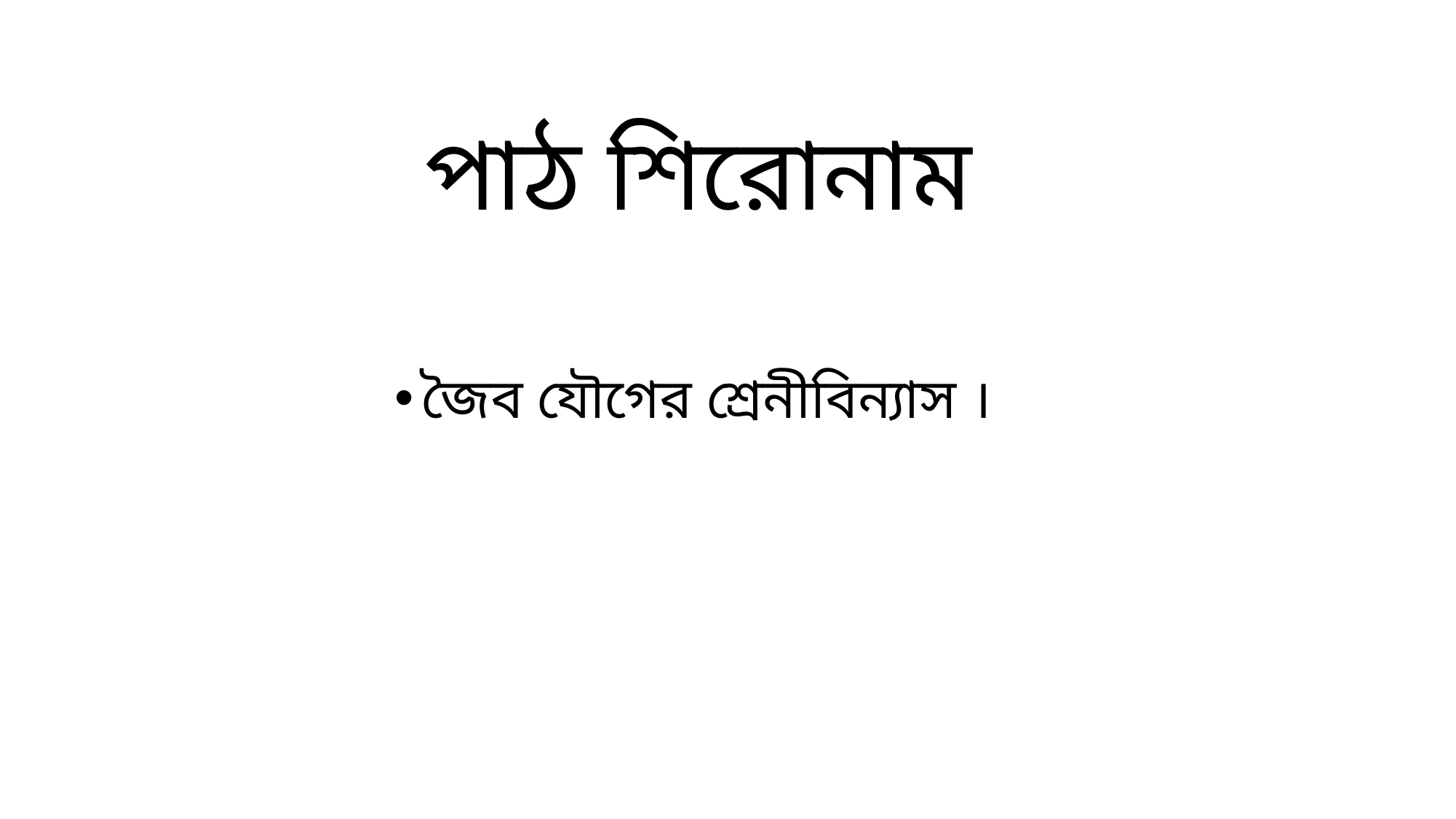

# পাঠ শিরোনাম
জৈব যৌগের শ্রেনীবিন্যাস ।